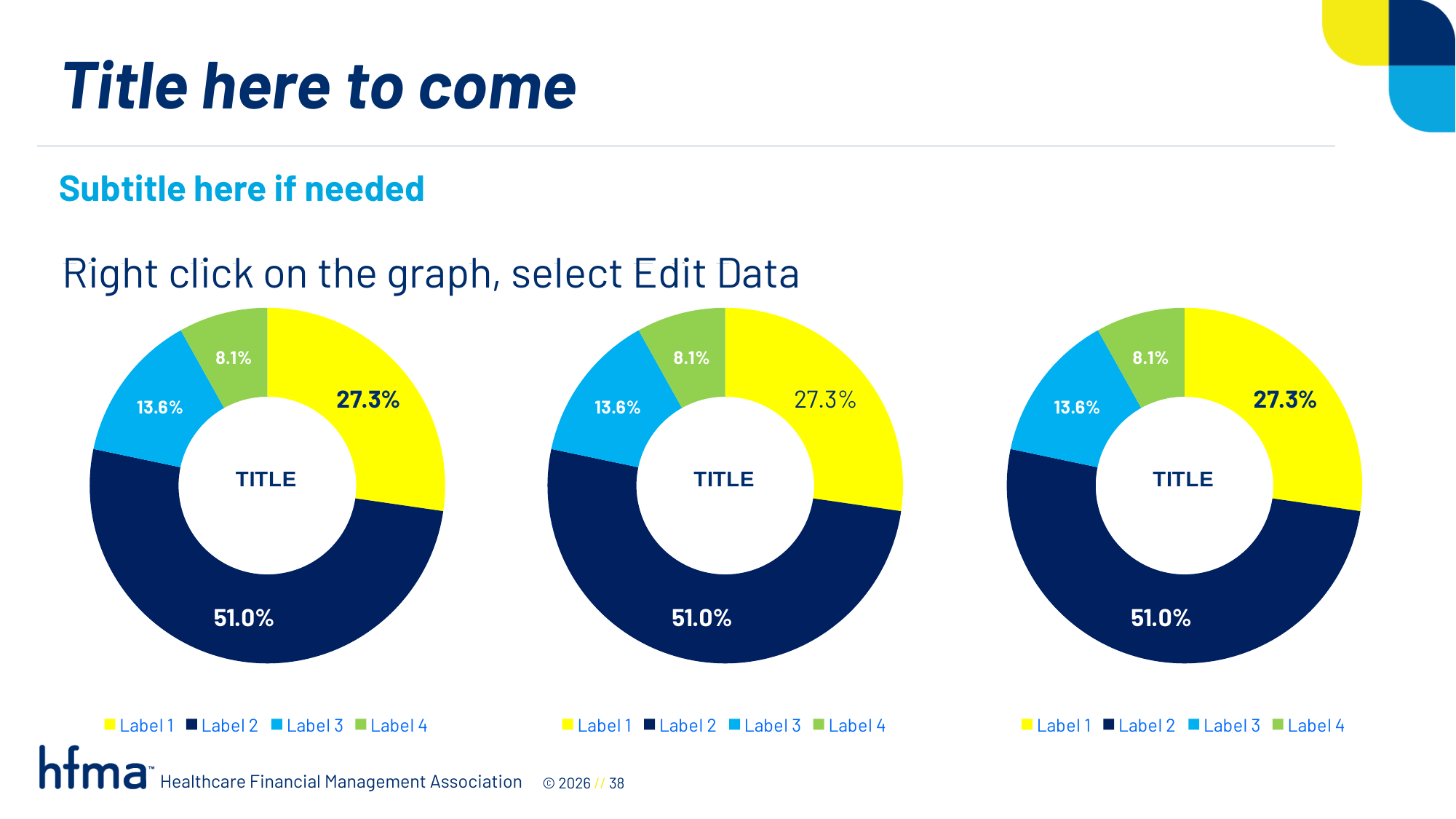

Title here to come

Subtitle here if needed
Right click on the graph, select Edit Data
Right click on the graph, select Edit Data

### Chart

| Category | Column1 |
|---|---|
| Label 1 | 0.273 |
| Label 2 | 0.51 |
| Label 3 | 0.136 |
| Label 4 | 0.081 |

### Chart

| Category | Column1 |
|---|---|
| Label 1 | 0.273 |
| Label 2 | 0.51 |
| Label 3 | 0.136 |
| Label 4 | 0.081 |

### Chart

| Category | Column1 |
|---|---|
| Label 1 | 0.273 |
| Label 2 | 0.51 |
| Label 3 | 0.136 |
| Label 4 | 0.081 |